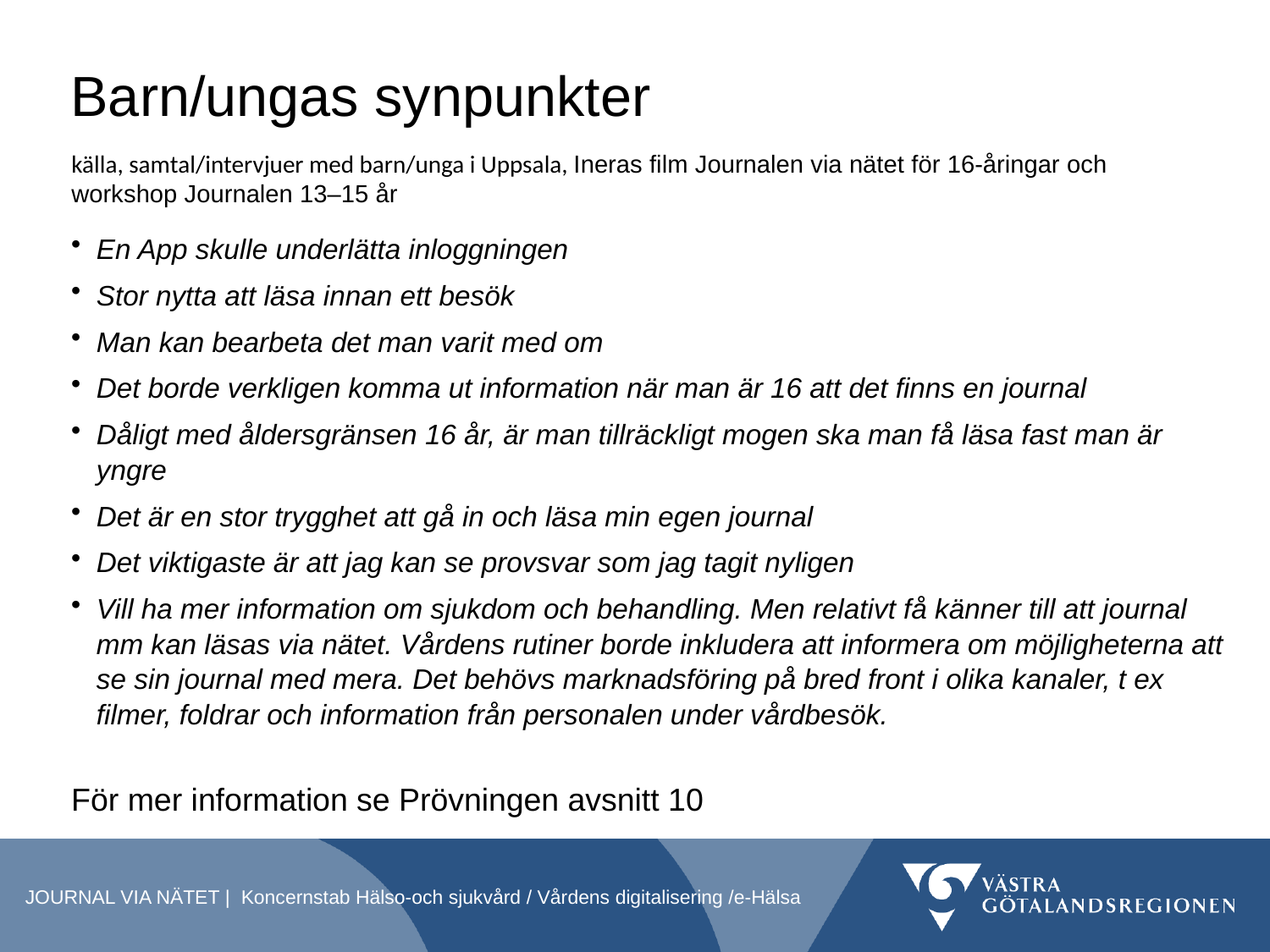

# Barn/ungas synpunkter
källa, samtal/intervjuer med barn/unga i Uppsala, Ineras film Journalen via nätet för 16-åringar och
workshop Journalen 13–15 år
En App skulle underlätta inloggningen
Stor nytta att läsa innan ett besök
Man kan bearbeta det man varit med om
Det borde verkligen komma ut information när man är 16 att det finns en journal
Dåligt med åldersgränsen 16 år, är man tillräckligt mogen ska man få läsa fast man är yngre
Det är en stor trygghet att gå in och läsa min egen journal
Det viktigaste är att jag kan se provsvar som jag tagit nyligen
Vill ha mer information om sjukdom och behandling. Men relativt få känner till att journal mm kan läsas via nätet. Vårdens rutiner borde inkludera att informera om möjligheterna att se sin journal med mera. Det behövs marknadsföring på bred front i olika kanaler, t ex filmer, foldrar och information från personalen under vårdbesök.
För mer information se Prövningen avsnitt 10
JOURNAL VIA NÄTET |  Koncernstab Hälso-och sjukvård / Vårdens digitalisering /e-Hälsa